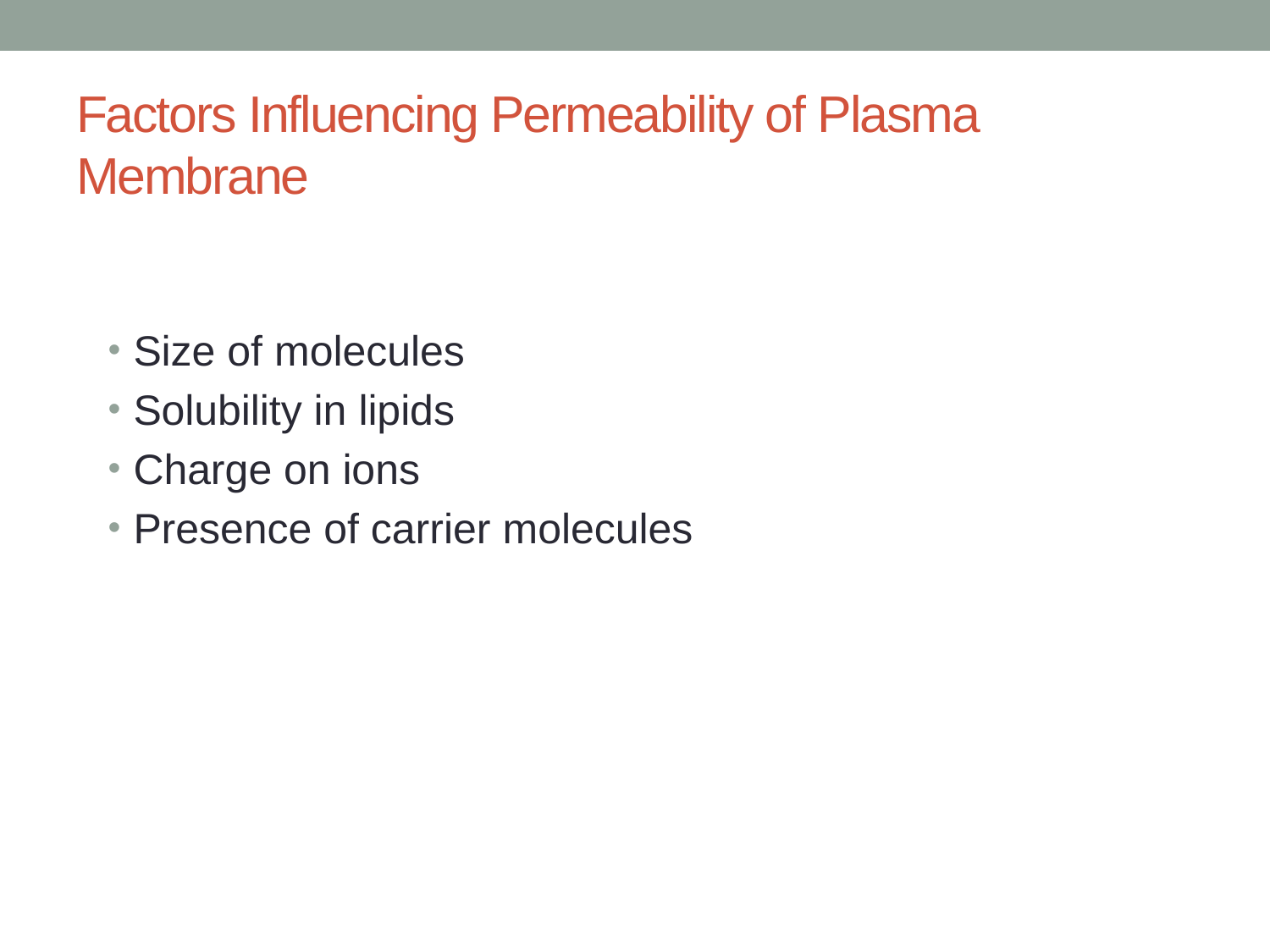

# Factors Influencing Permeability of Plasma Membrane
Size of molecules
Solubility in lipids
Charge on ions
Presence of carrier molecules